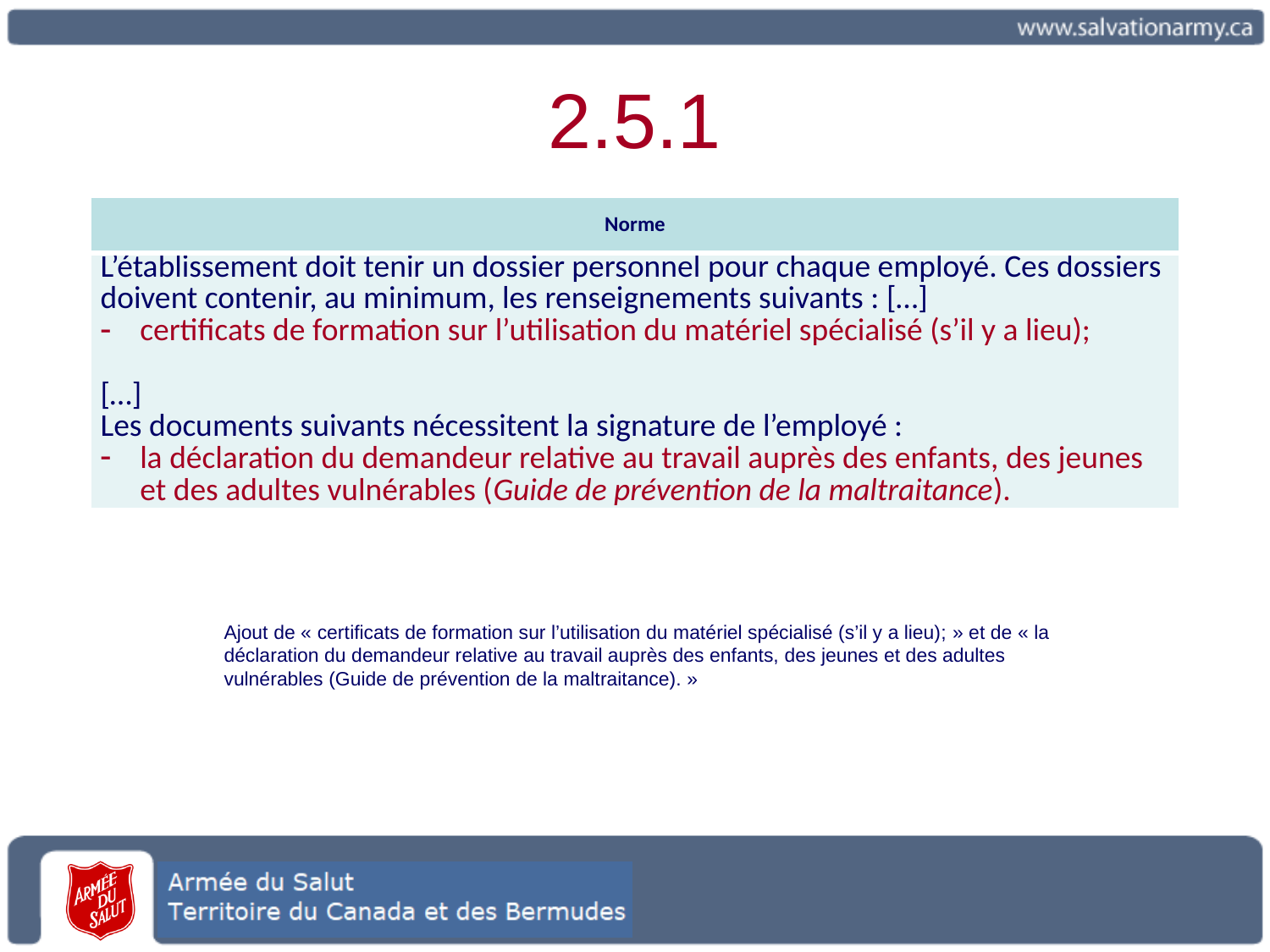

# 2.5.1
| Norme |
| --- |
| L’établissement doit tenir un dossier personnel pour chaque employé. Ces dossiers doivent contenir, au minimum, les renseignements suivants : […] certificats de formation sur l’utilisation du matériel spécialisé (s’il y a lieu); […] Les documents suivants nécessitent la signature de l’employé : la déclaration du demandeur relative au travail auprès des enfants, des jeunes et des adultes vulnérables (Guide de prévention de la maltraitance). |
Ajout de « certificats de formation sur l’utilisation du matériel spécialisé (s’il y a lieu); » et de « la déclaration du demandeur relative au travail auprès des enfants, des jeunes et des adultes vulnérables (Guide de prévention de la maltraitance). »